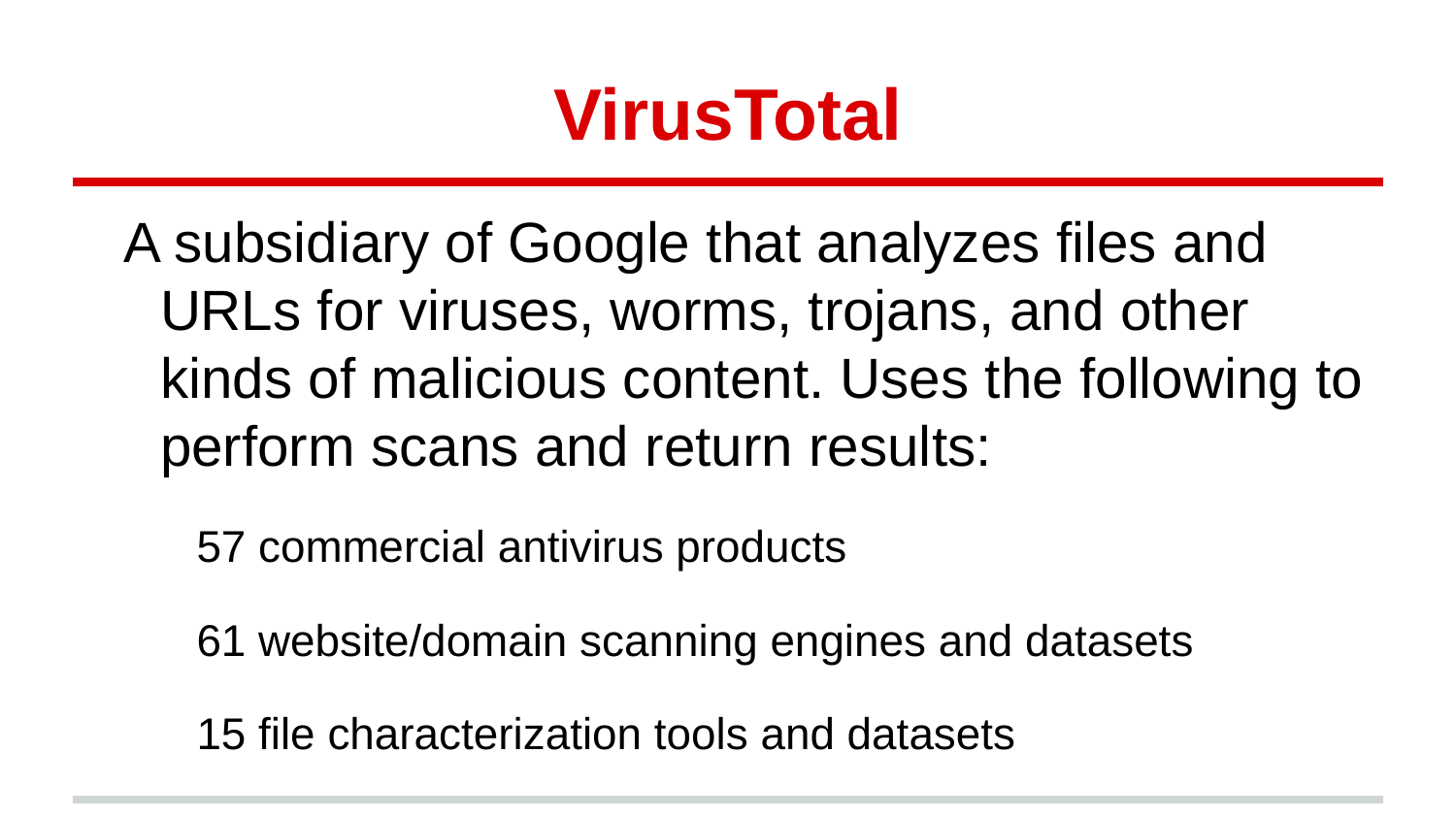

# VirusTotal
A subsidiary of Google that analyzes files and URLs for viruses, worms, trojans, and other kinds of malicious content. Uses the following to perform scans and return results:
57 commercial antivirus products
61 website/domain scanning engines and datasets
15 file characterization tools and datasets